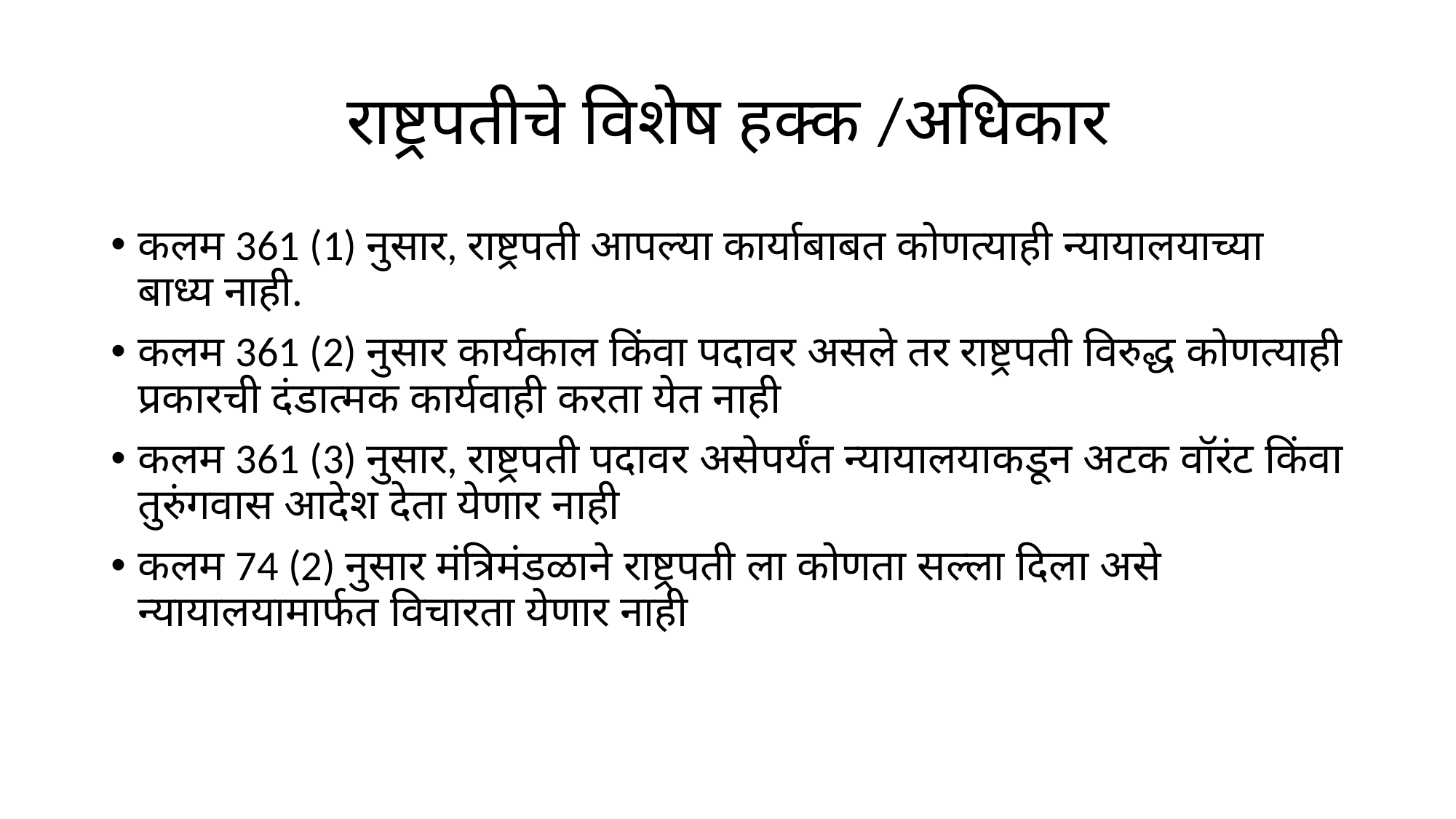

# राष्ट्रपतीचे विशेष हक्क /अधिकार
कलम 361 (1) नुसार, राष्ट्रपती आपल्या कार्याबाबत कोणत्याही न्यायालयाच्या बाध्य नाही.
कलम 361 (2) नुसार कार्यकाल किंवा पदावर असले तर राष्ट्रपती विरुद्ध कोणत्याही प्रकारची दंडात्मक कार्यवाही करता येत नाही
कलम 361 (3) नुसार, राष्ट्रपती पदावर असेपर्यंत न्यायालयाकडून अटक वॉरंट किंवा तुरुंगवास आदेश देता येणार नाही
कलम 74 (2) नुसार मंत्रिमंडळाने राष्ट्रपती ला कोणता सल्ला दिला असे न्यायालयामार्फत विचारता येणार नाही